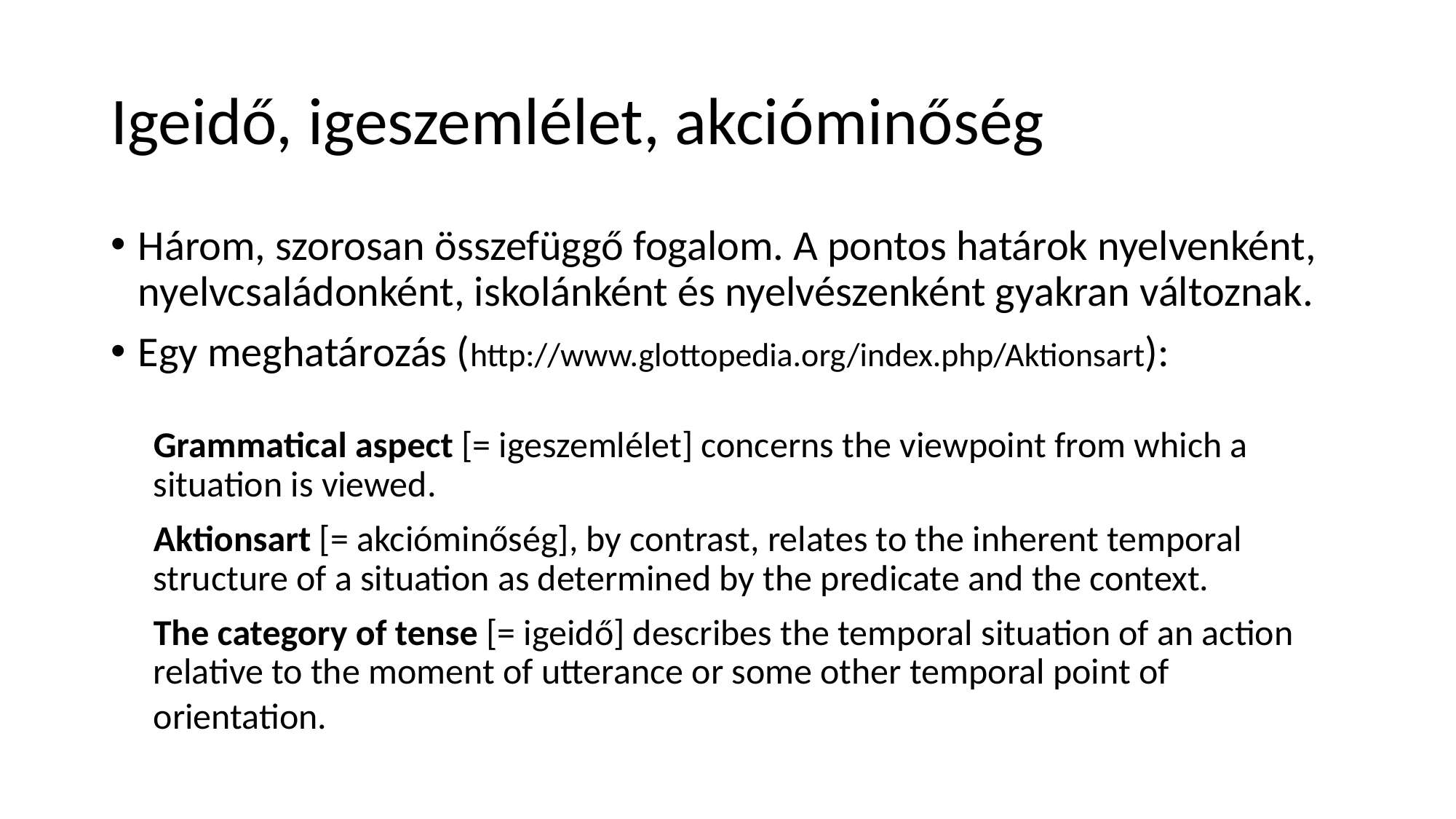

# Igeidő, igeszemlélet, akcióminőség
Három, szorosan összefüggő fogalom. A pontos határok nyelvenként, nyelvcsaládonként, iskolánként és nyelvészenként gyakran változnak.
Egy meghatározás (http://www.glottopedia.org/index.php/Aktionsart):

Grammatical aspect [= igeszemlélet] concerns the viewpoint from which a situation is viewed.
Aktionsart [= akcióminőség], by contrast, relates to the inherent temporal structure of a situation as determined by the predicate and the context.
The category of tense [= igeidő] describes the temporal situation of an action relative to the moment of utterance or some other temporal point of orientation.